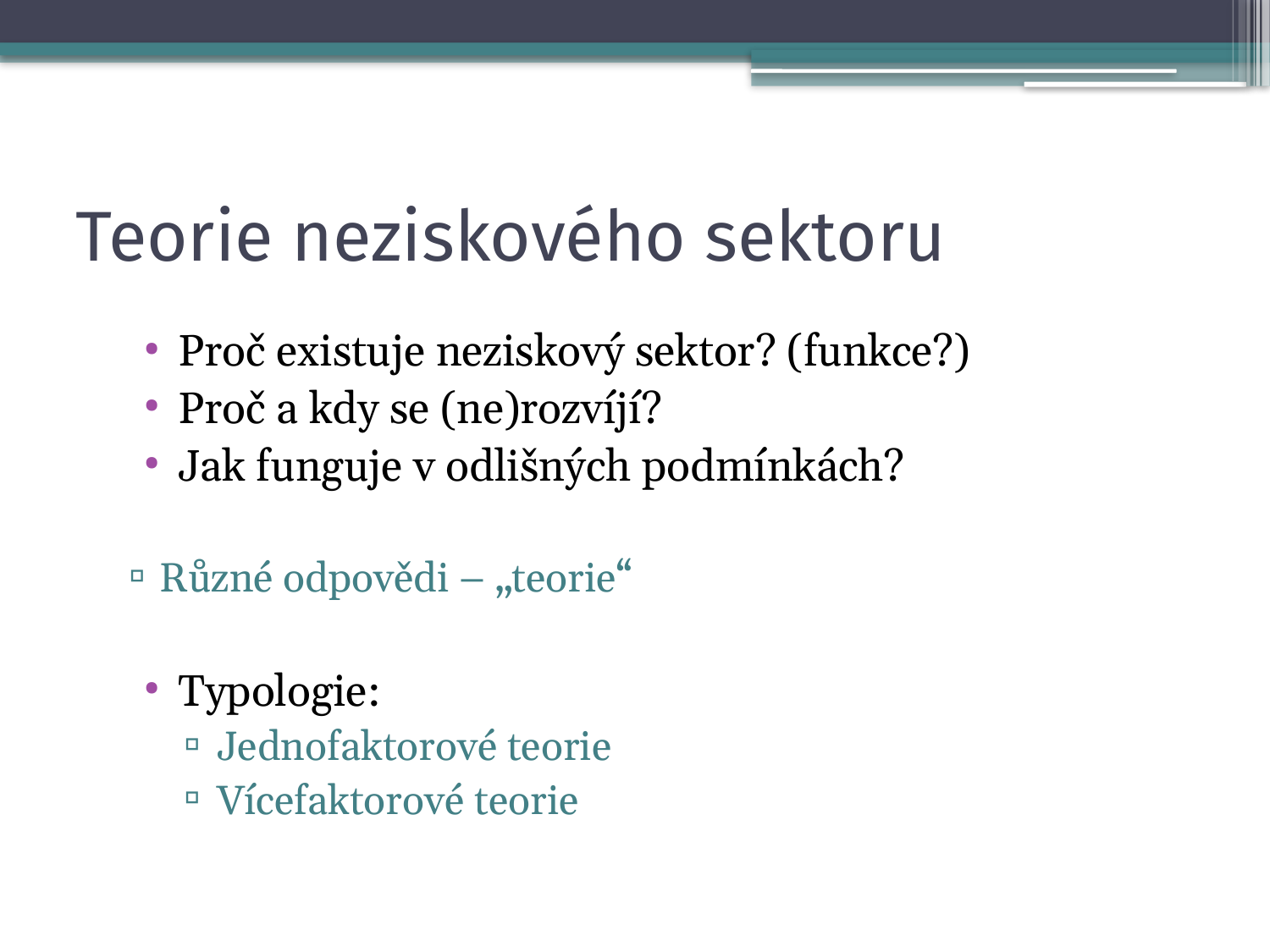

# Teorie neziskového sektoru
Proč existuje neziskový sektor? (funkce?)
Proč a kdy se (ne)rozvíjí?
Jak funguje v odlišných podmínkách?

Různé odpovědi – „teorie“

Typologie:
Jednofaktorové teorie
Vícefaktorové teorie